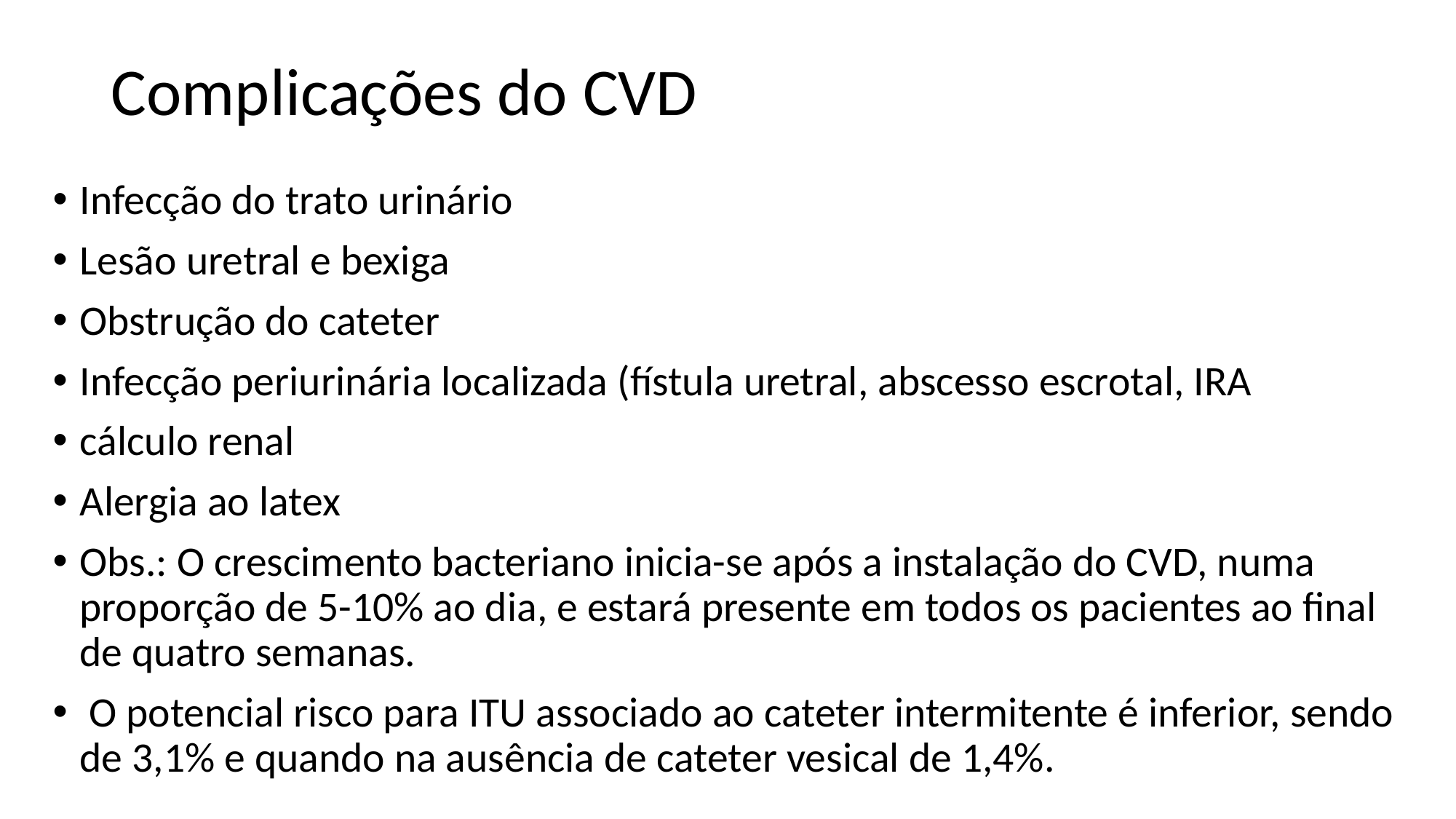

# Complicações do CVD
Infecção do trato urinário
Lesão uretral e bexiga
Obstrução do cateter
Infecção periurinária localizada (fístula uretral, abscesso escrotal, IRA
cálculo renal
Alergia ao latex
Obs.: O crescimento bacteriano inicia-se após a instalação do CVD, numa proporção de 5-10% ao dia, e estará presente em todos os pacientes ao final de quatro semanas.
 O potencial risco para ITU associado ao cateter intermitente é inferior, sendo de 3,1% e quando na ausência de cateter vesical de 1,4%.